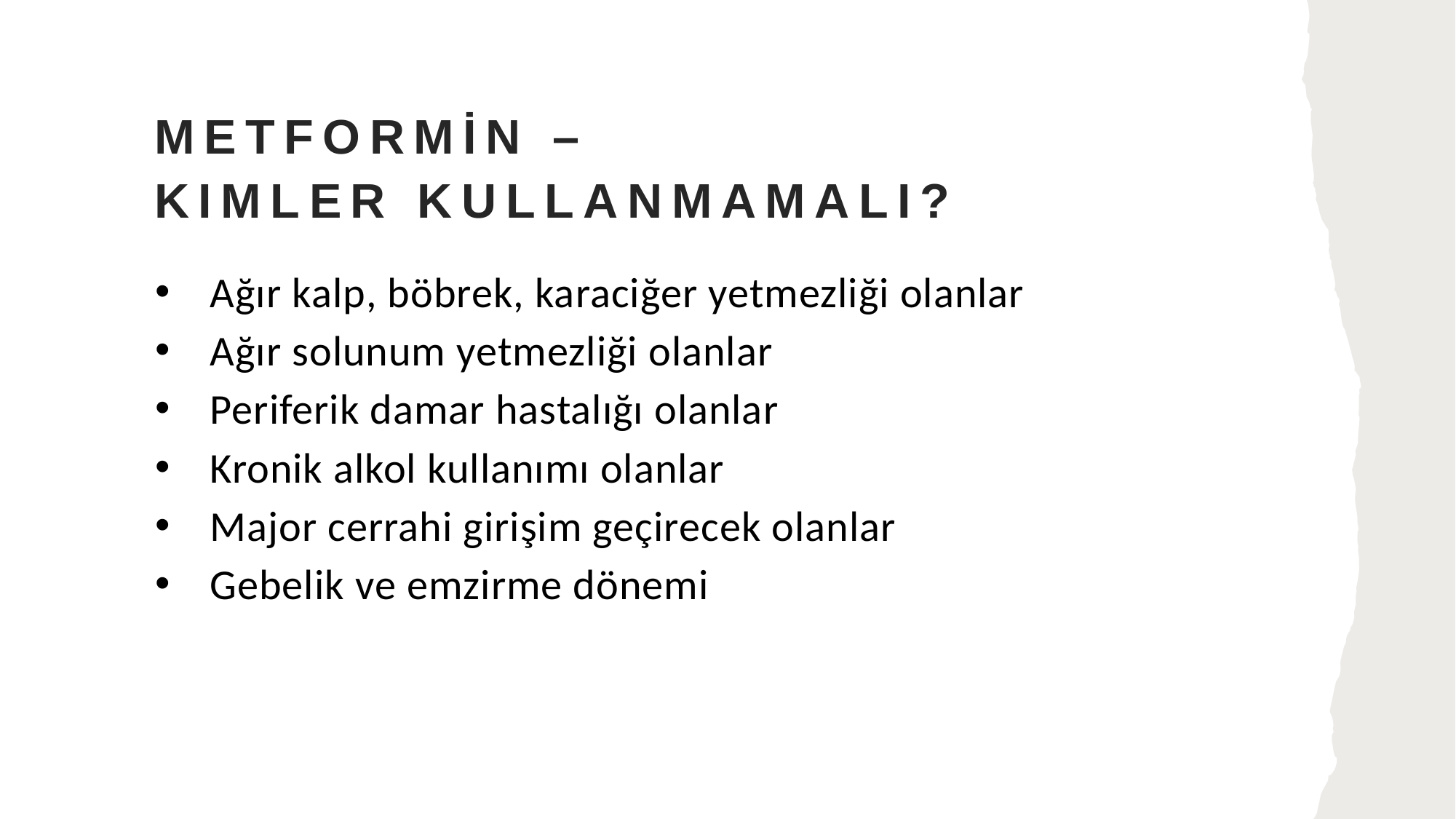

METFORMİN –
Kimler kullanmamalı?
Ağır kalp, böbrek, karaciğer yetmezliği olanlar
Ağır solunum yetmezliği olanlar
Periferik damar hastalığı olanlar
Kronik alkol kullanımı olanlar
Major cerrahi girişim geçirecek olanlar
Gebelik ve emzirme dönemi